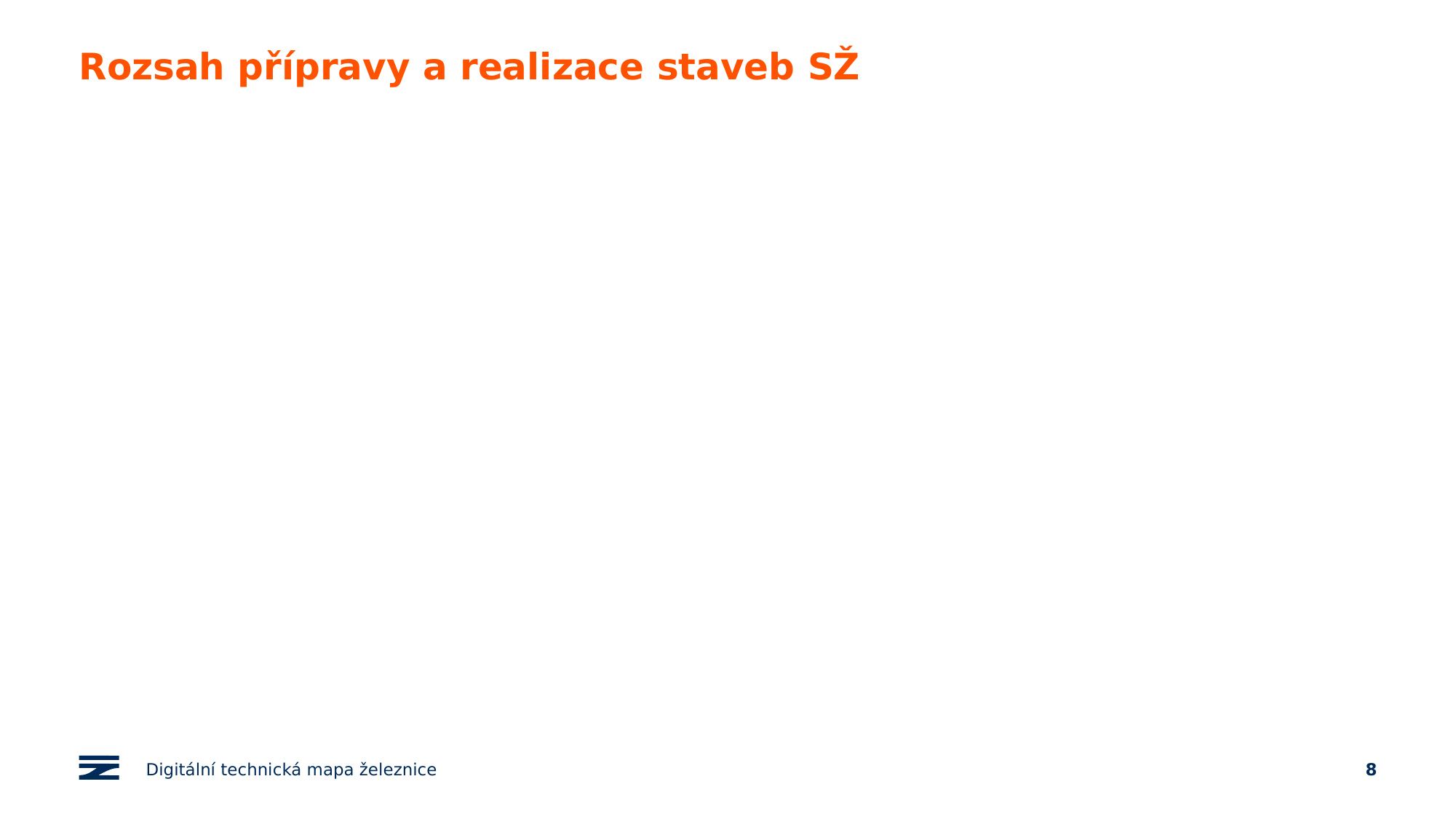

# Rozsah přípravy a realizace staveb SŽ
Digitální technická mapa železnice
8